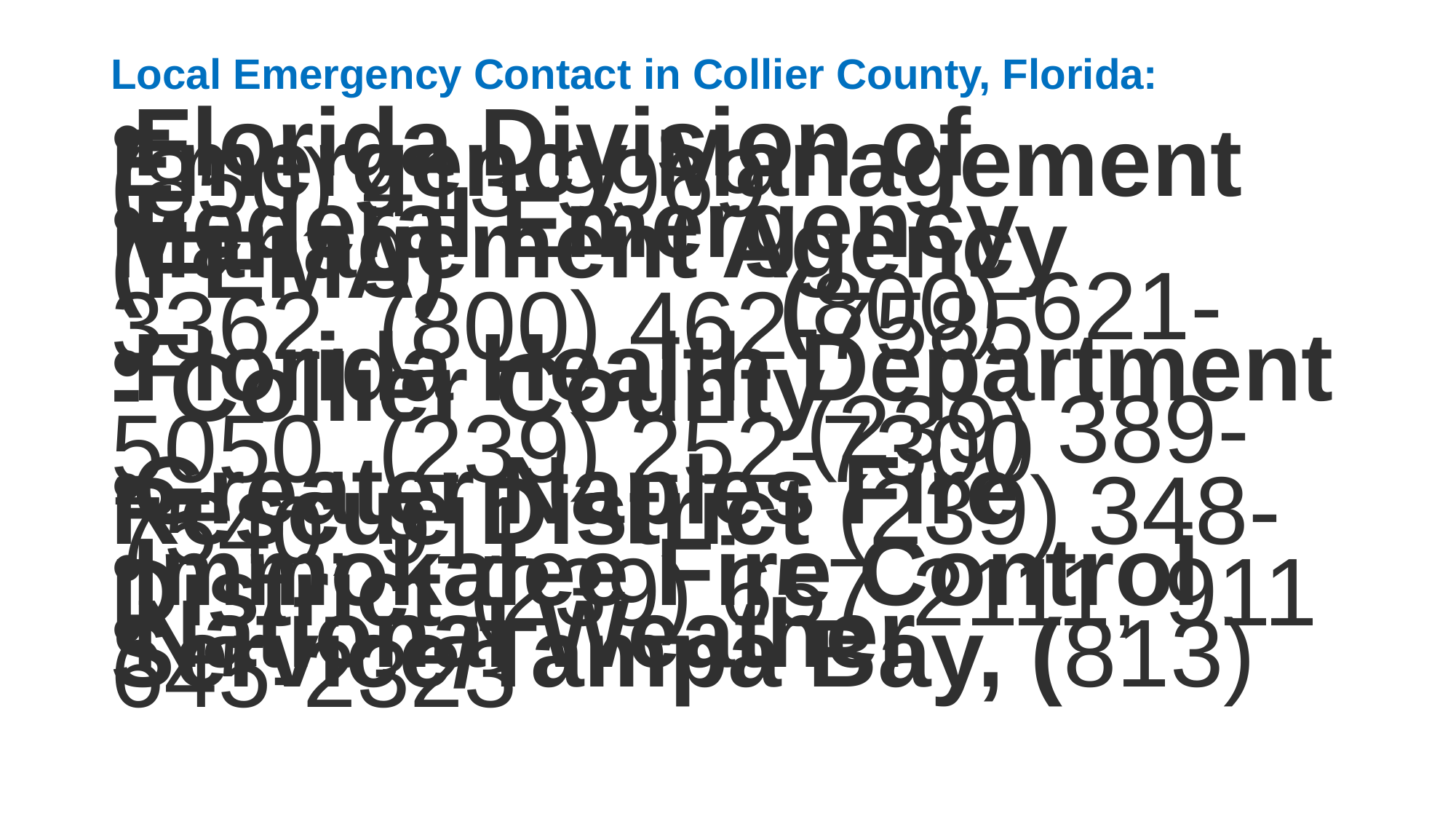

# Local Emergency Contact in Collier County, Florida:

Florida Division of Emergency Management (850) 413-9969
Federal Emergency Management Agency (FEMA)
                         (800) 621-3362, (800) 462-7585
Florida Health Department - Collier County
                          (239) 389-5050, (239) 252-7300
Greater Naples Fire Rescue District (239) 348-7540, 911
Immokalee Fire Control District (239) 657-2111, 911
National Weather Service/Tampa Bay, (813) 645-2323